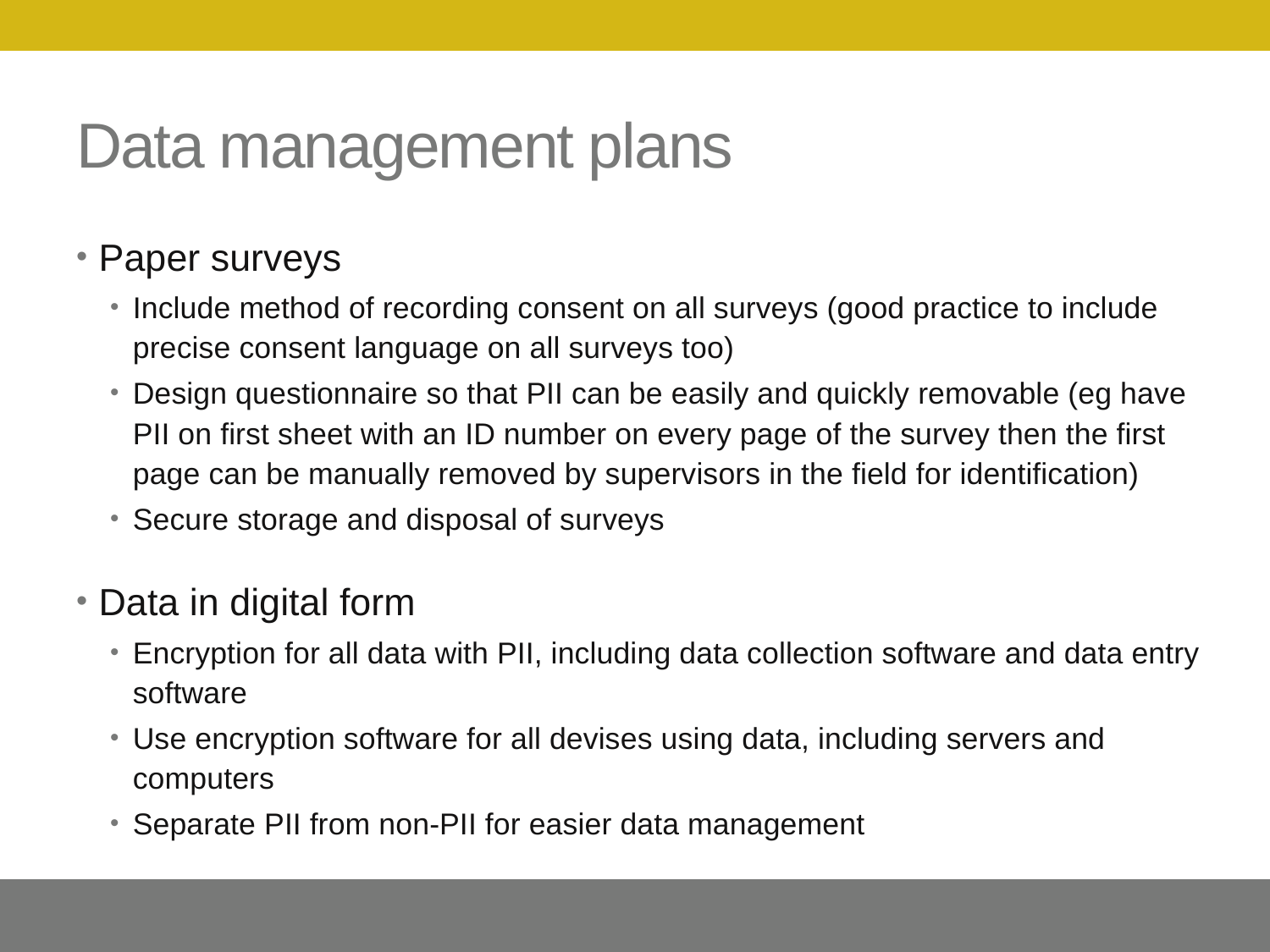

# Data management plans
Paper surveys
Include method of recording consent on all surveys (good practice to include precise consent language on all surveys too)
Design questionnaire so that PII can be easily and quickly removable (eg have PII on first sheet with an ID number on every page of the survey then the first page can be manually removed by supervisors in the field for identification)
Secure storage and disposal of surveys

Data in digital form
Encryption for all data with PII, including data collection software and data entry software
Use encryption software for all devises using data, including servers and computers
Separate PII from non-PII for easier data management